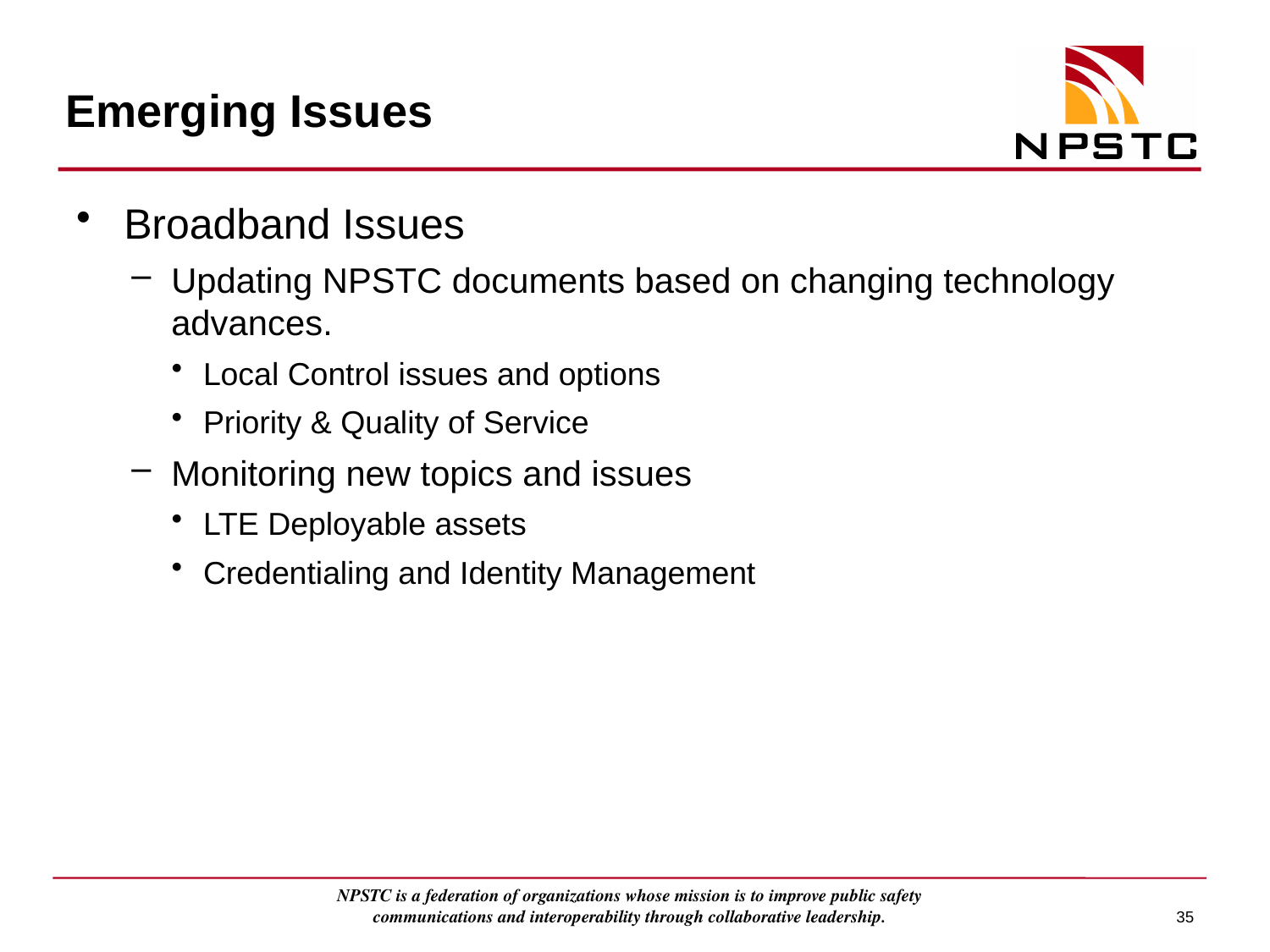

# Emerging Issues
Broadband Issues
Updating NPSTC documents based on changing technology advances.
Local Control issues and options
Priority & Quality of Service
Monitoring new topics and issues
LTE Deployable assets
Credentialing and Identity Management